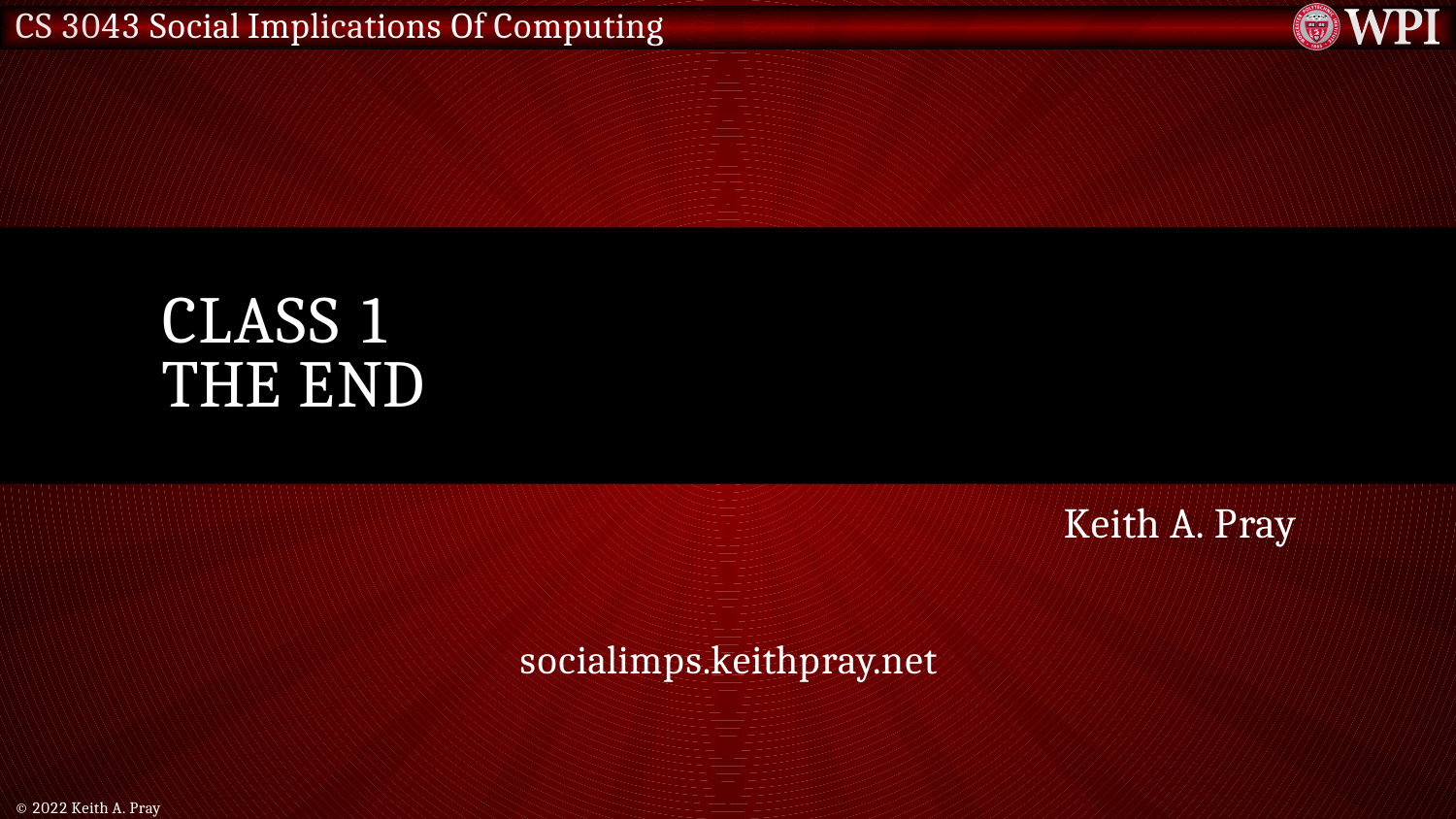

# Class 1 The End
Keith A. Pray

socialimps.keithpray.net
© 2022 Keith A. Pray